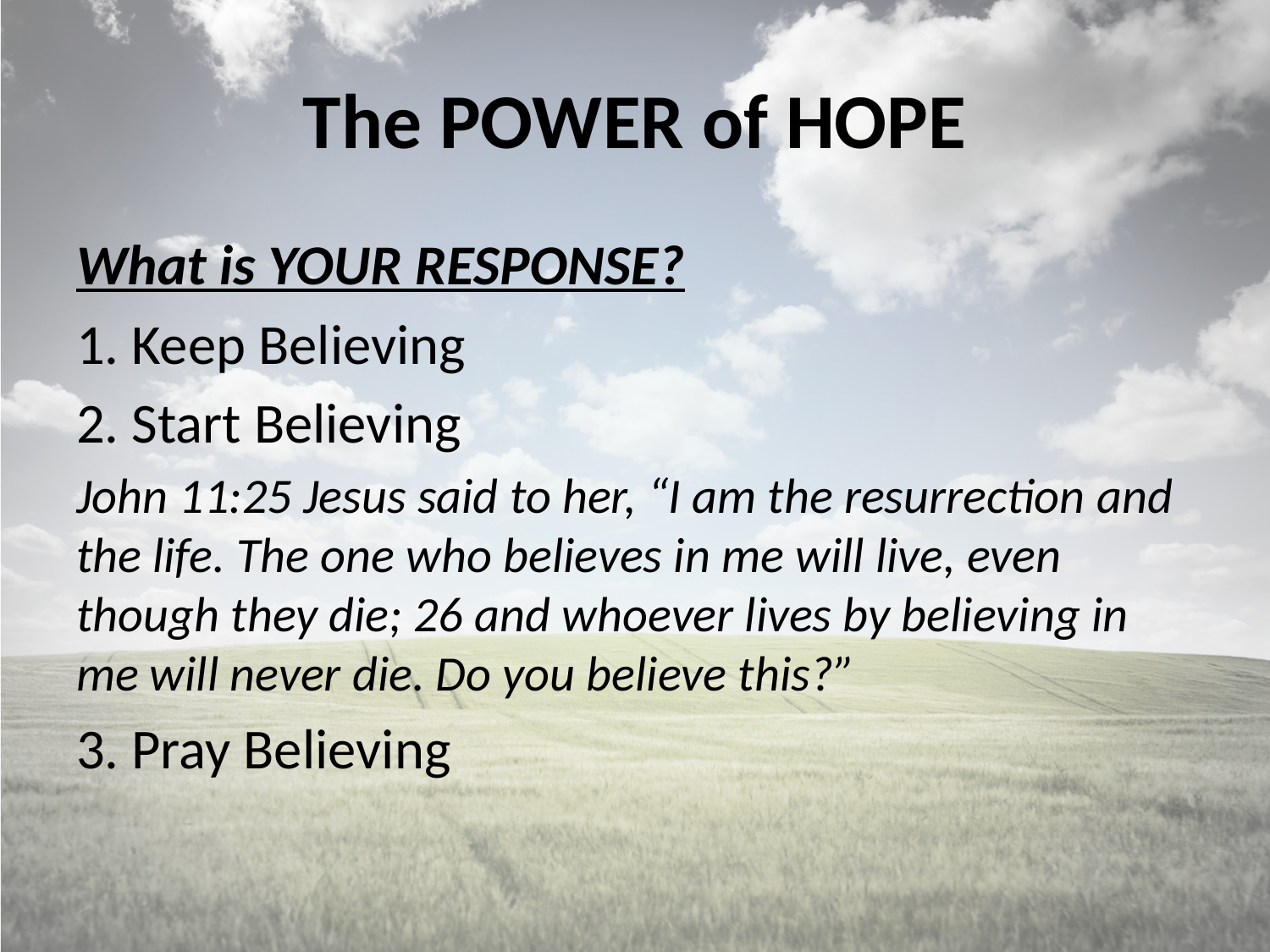

# The POWER of HOPE
What is YOUR RESPONSE?
1. Keep Believing
2. Start Believing
John 11:25 Jesus said to her, “I am the resurrection and the life. The one who believes in me will live, even though they die; 26 and whoever lives by believing in me will never die. Do you believe this?”
3. Pray Believing